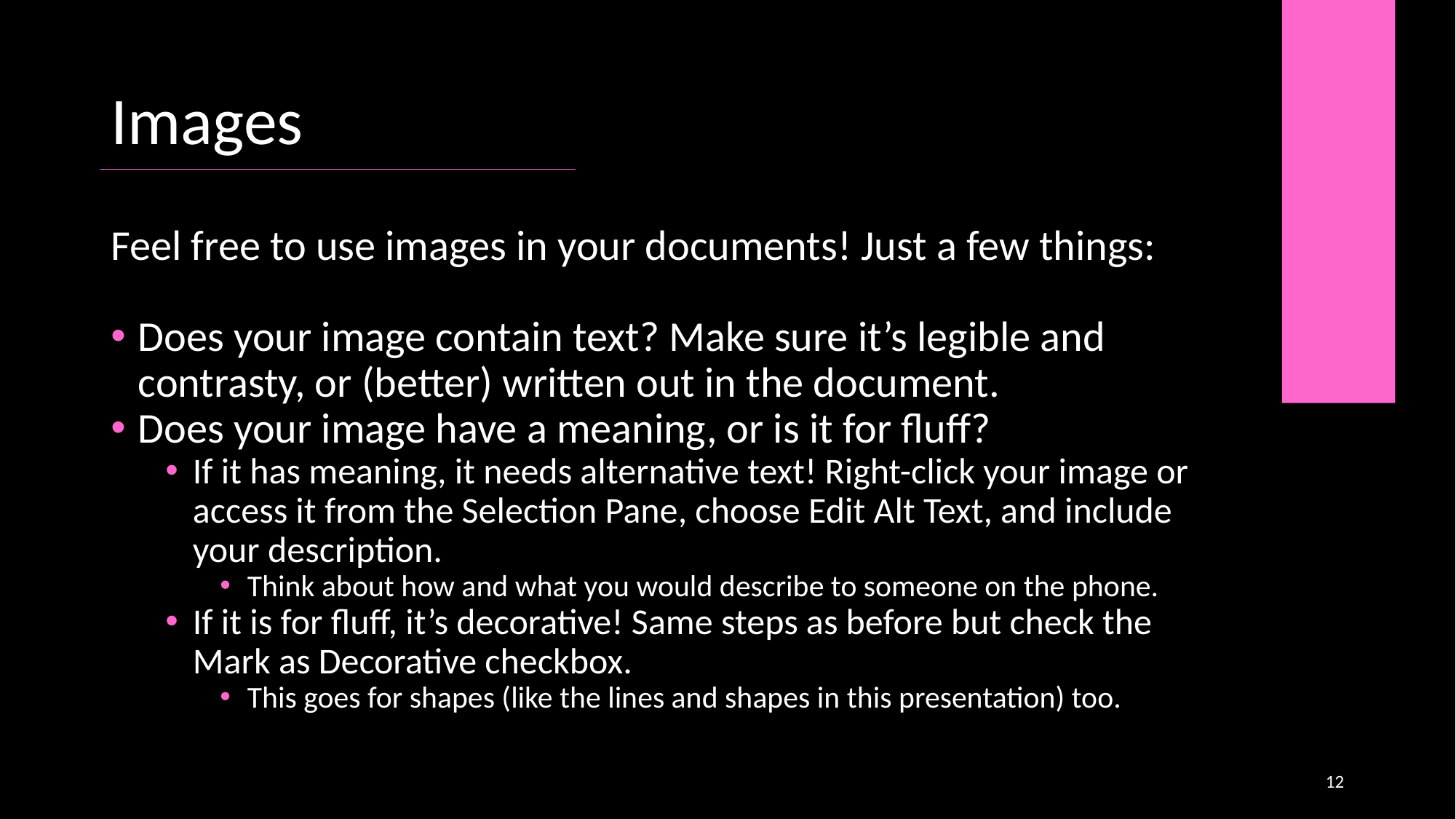

# Images
Feel free to use images in your documents! Just a few things:

Does your image contain text? Make sure it’s legible and contrasty, or (better) written out in the document.
Does your image have a meaning, or is it for fluff?
If it has meaning, it needs alternative text! Right-click your image or access it from the Selection Pane, choose Edit Alt Text, and include your description.
Think about how and what you would describe to someone on the phone.
If it is for fluff, it’s decorative! Same steps as before but check the Mark as Decorative checkbox.
This goes for shapes (like the lines and shapes in this presentation) too.

12